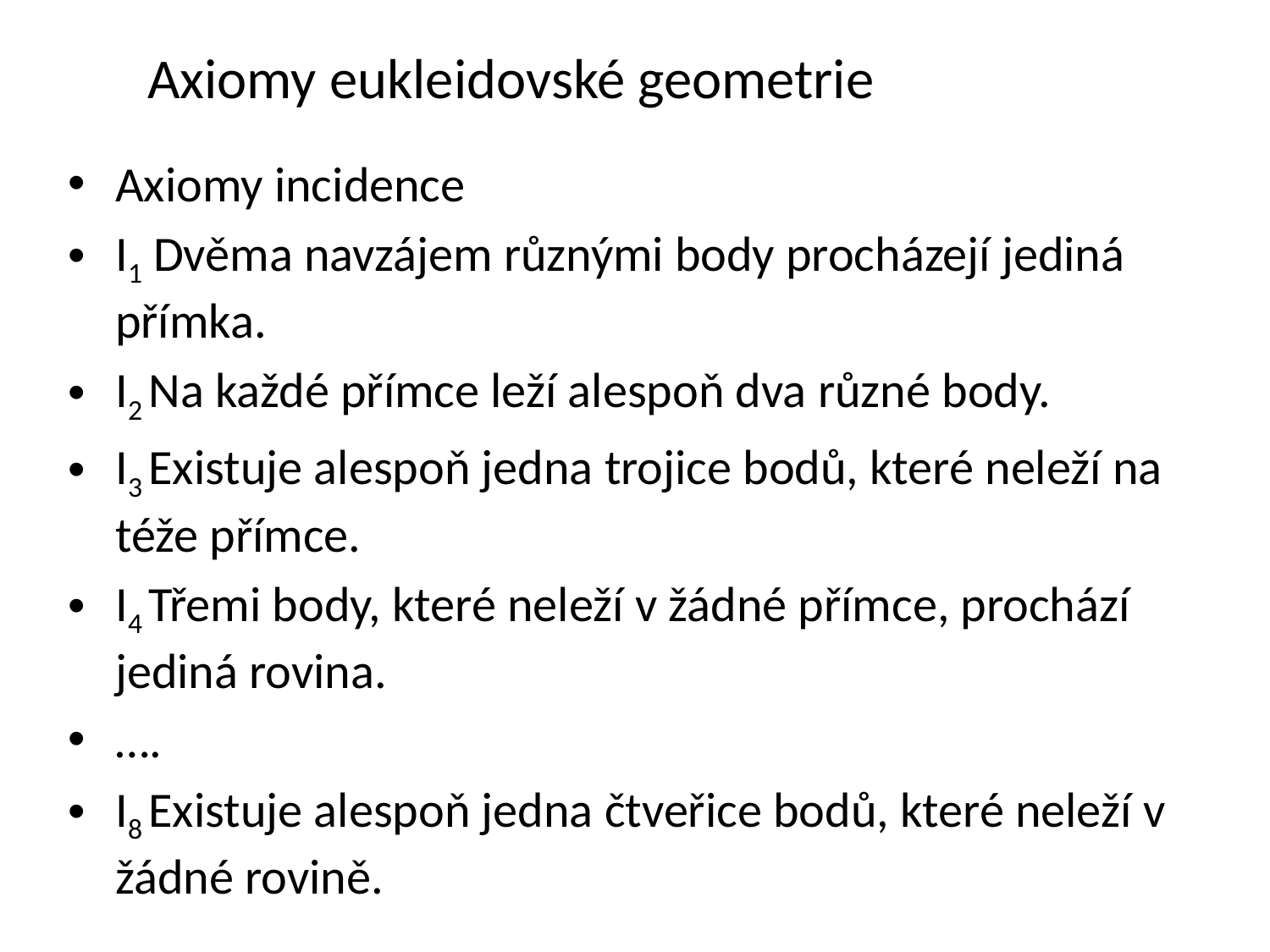

Axiomy eukleidovské geometrie

Axiomy incidence
I1 Dvěma navzájem různými body procházejí jediná přímka.
I2 Na každé přímce leží alespoň dva různé body.
I3 Existuje alespoň jedna trojice bodů, které neleží na téže přímce.
I4 Třemi body, které neleží v žádné přímce, prochází jediná rovina.
….
I8 Existuje alespoň jedna čtveřice bodů, které neleží v žádné rovině.